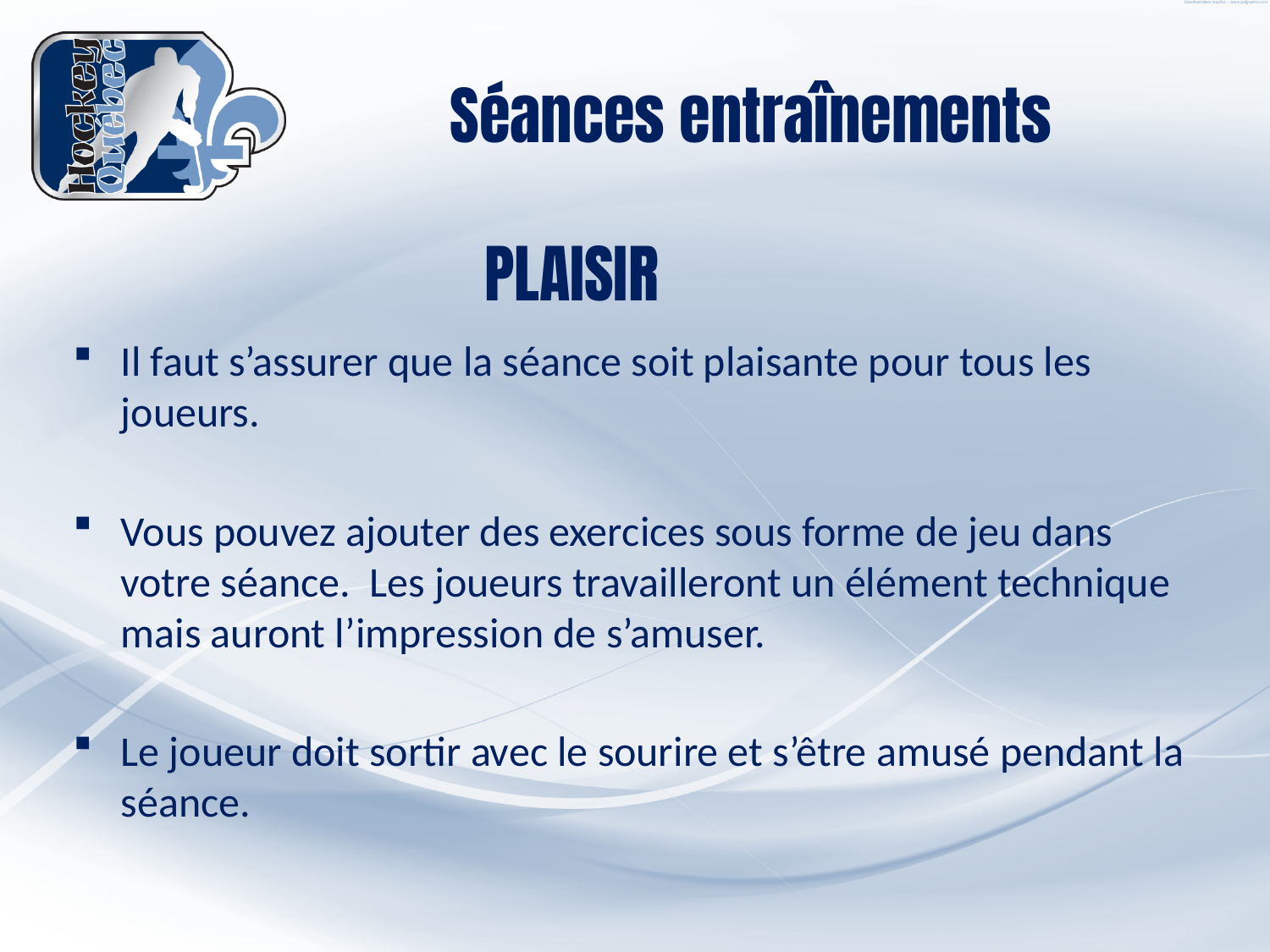

# Séances entraînements
PLAISIR
Il faut s’assurer que la séance soit plaisante pour tous les joueurs.

Vous pouvez ajouter des exercices sous forme de jeu dans votre séance.  Les joueurs travailleront un élément technique mais auront l’impression de s’amuser.

Le joueur doit sortir avec le sourire et s’être amusé pendant la séance.